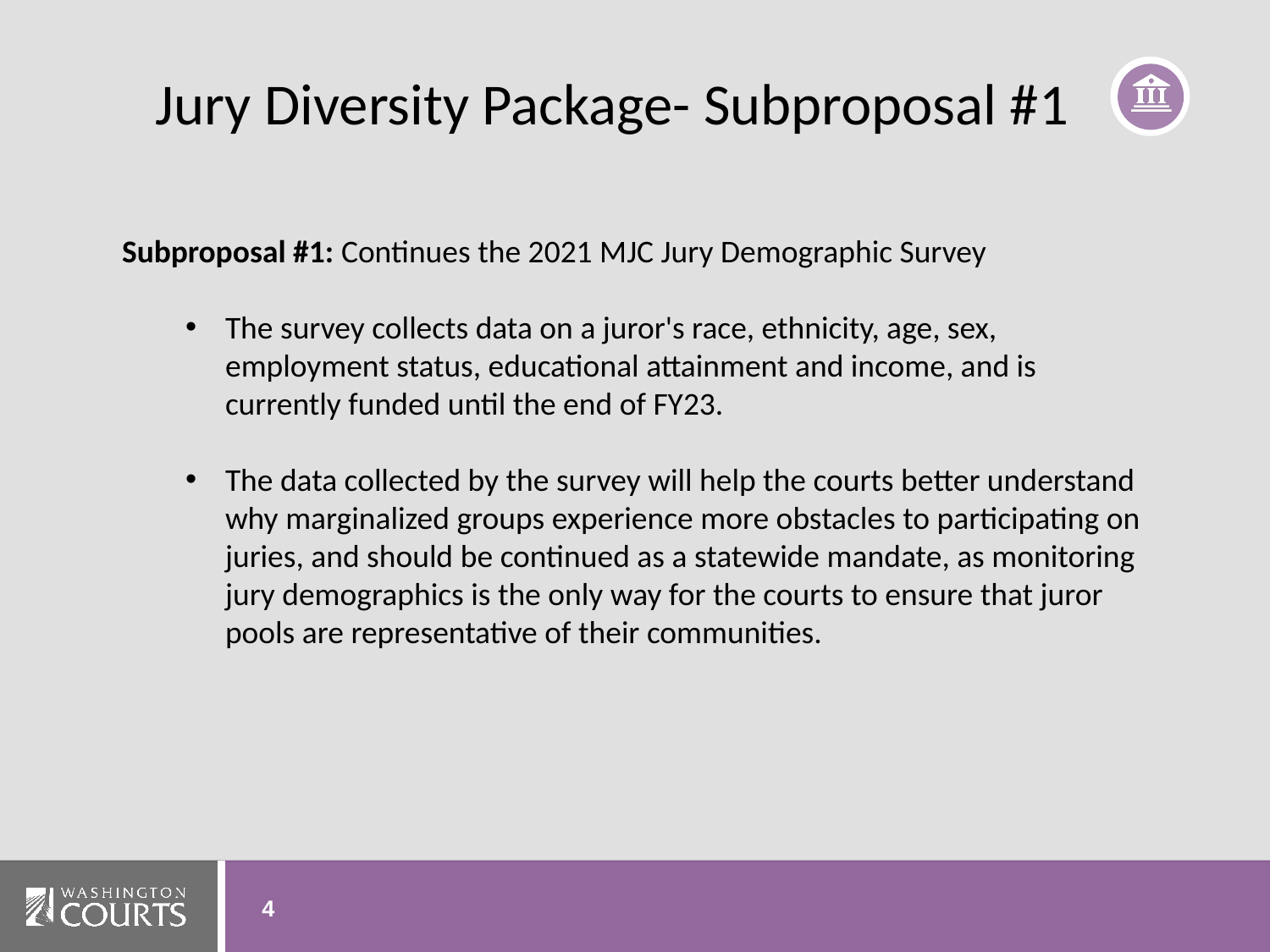

Jury Diversity Package- Subproposal #1
Subproposal #1: Continues the 2021 MJC Jury Demographic Survey

The survey collects data on a juror's race, ethnicity, age, sex, employment status, educational attainment and income, and is currently funded until the end of FY23.

The data collected by the survey will help the courts better understand why marginalized groups experience more obstacles to participating on juries, and should be continued as a statewide mandate, as monitoring jury demographics is the only way for the courts to ensure that juror pools are representative of their communities.